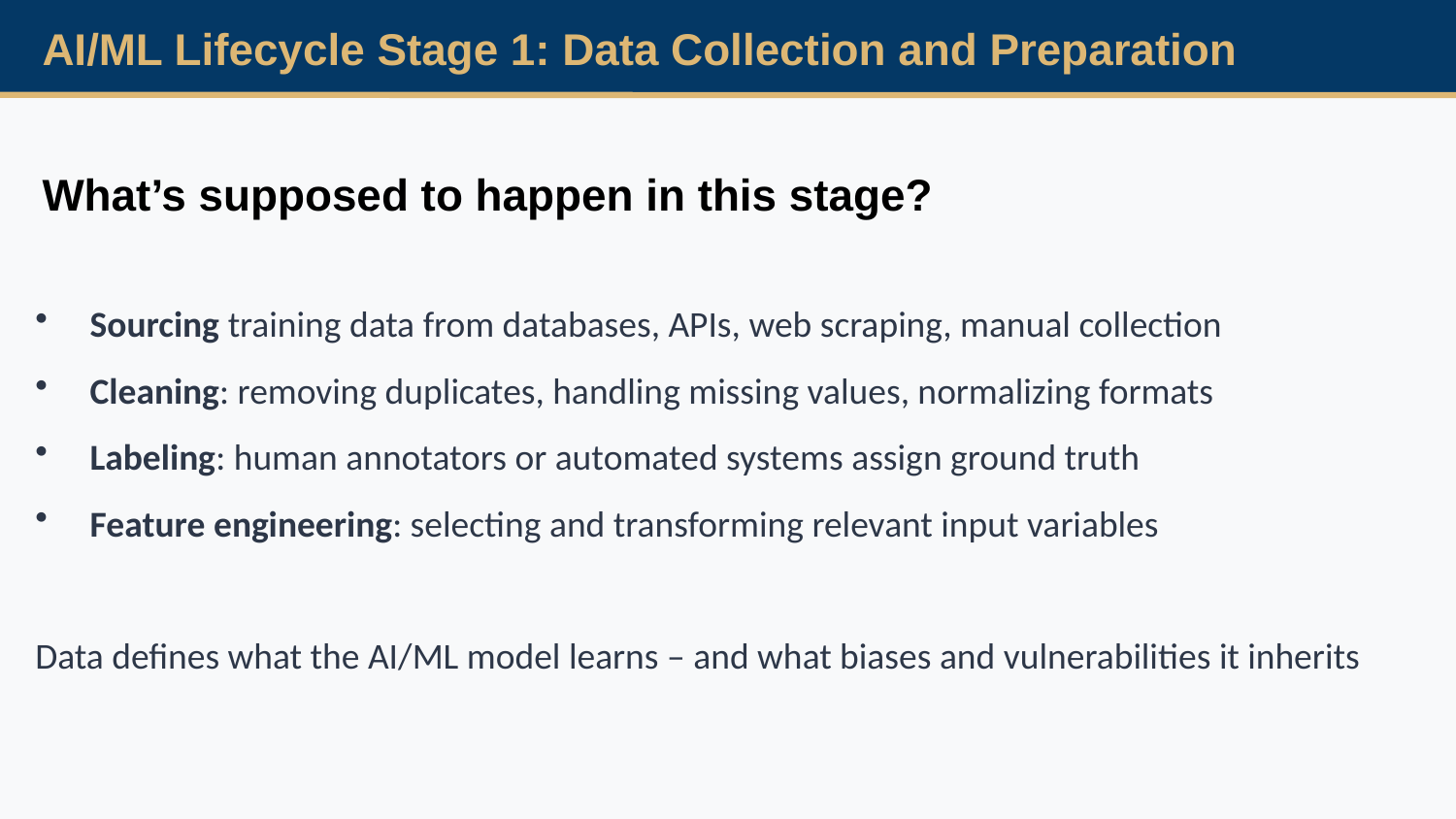

AI/ML Lifecycle Stage 1: Data Collection and Preparation

What’s supposed to happen in this stage?
Sourcing training data from databases, APIs, web scraping, manual collection
Cleaning: removing duplicates, handling missing values, normalizing formats
Labeling: human annotators or automated systems assign ground truth
Feature engineering: selecting and transforming relevant input variables

Data defines what the AI/ML model learns – and what biases and vulnerabilities it inherits